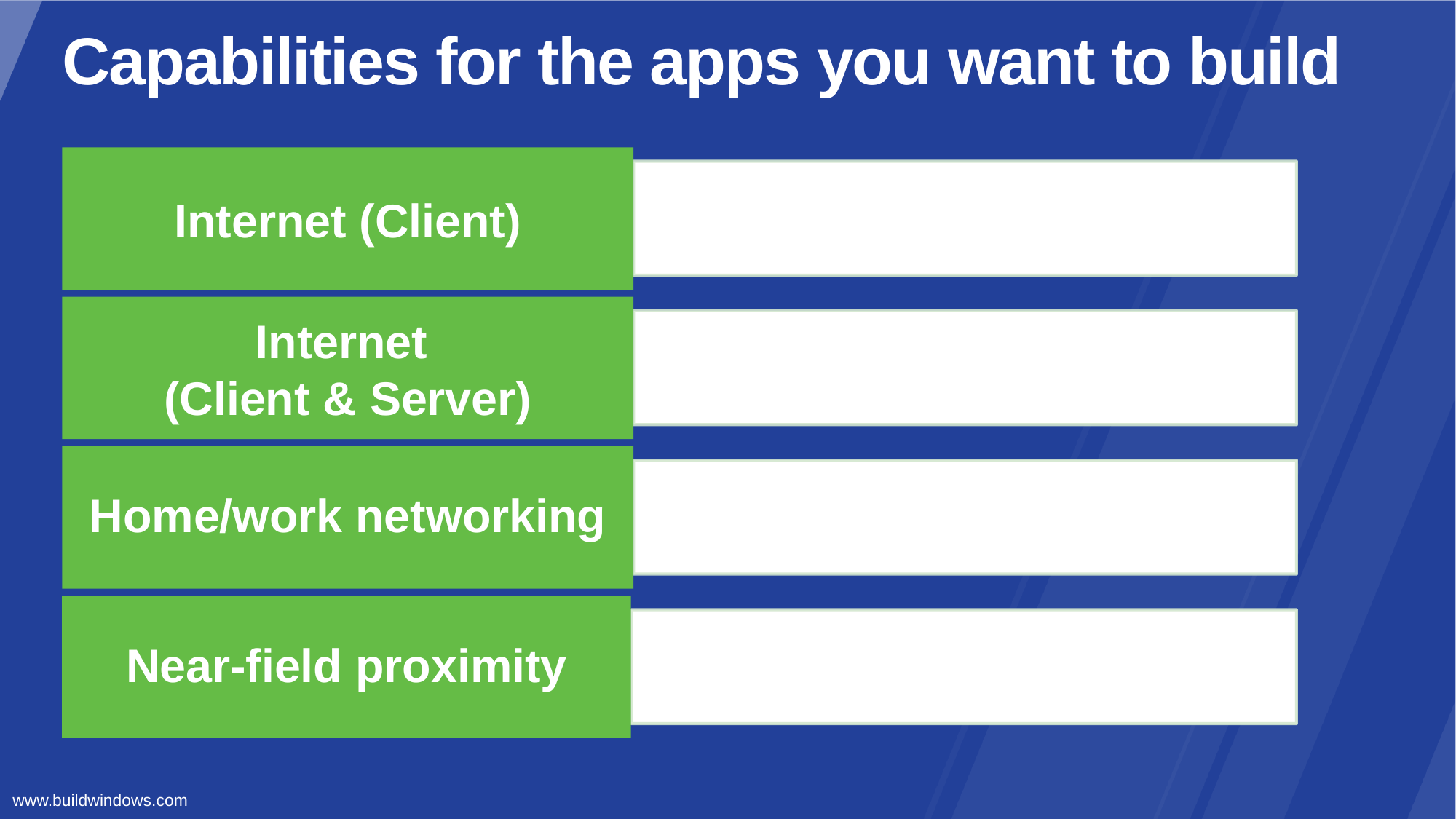

# Capabilities for the apps you want to build
Social networking apps
Syndication Apps
Apps using web services like maps, weather
Internet (Client)
Peer to Peer applications like Instant Messenger
Internet
(Client & Server)
Apps for sharing within the home
Home/work networking
Connect app together between PCs
Near-field proximity